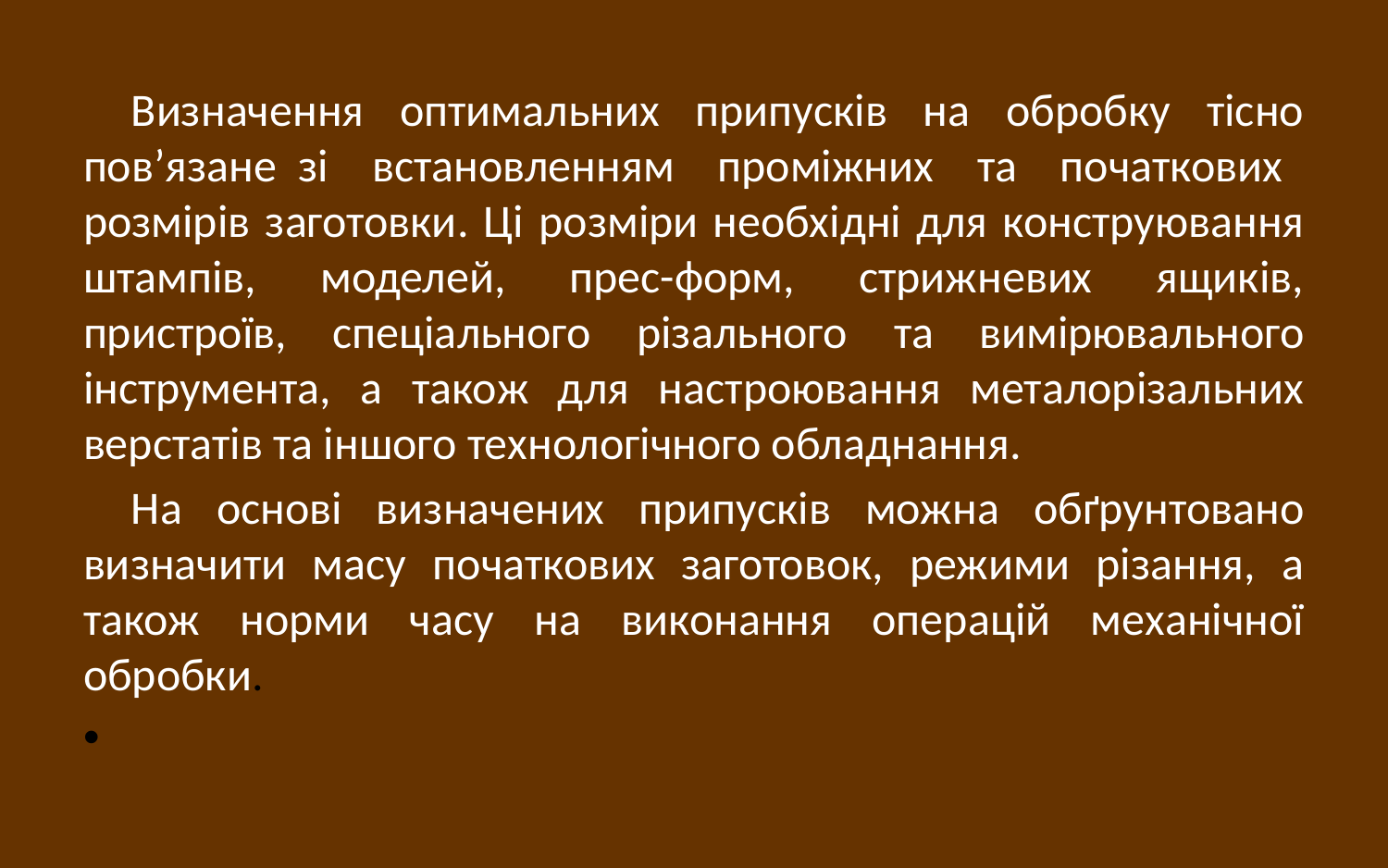

Визначення оптимальних припусків на обробку тісно пов’язане зі  встановленням  проміжних  та  початкових  розмірів заготовки. Ці розміри необхідні для конструювання штампів, моделей, прес-форм, стрижневих ящиків, пристроїв, спеціального різального та вимірювального інструмента, а також для настроювання металорізальних верстатів та іншого технологічного обладнання.
На основі визначених припусків можна обґрунтовано визначити масу початкових заготовок, режими різання, а також норми часу на виконання операцій механічної обробки.